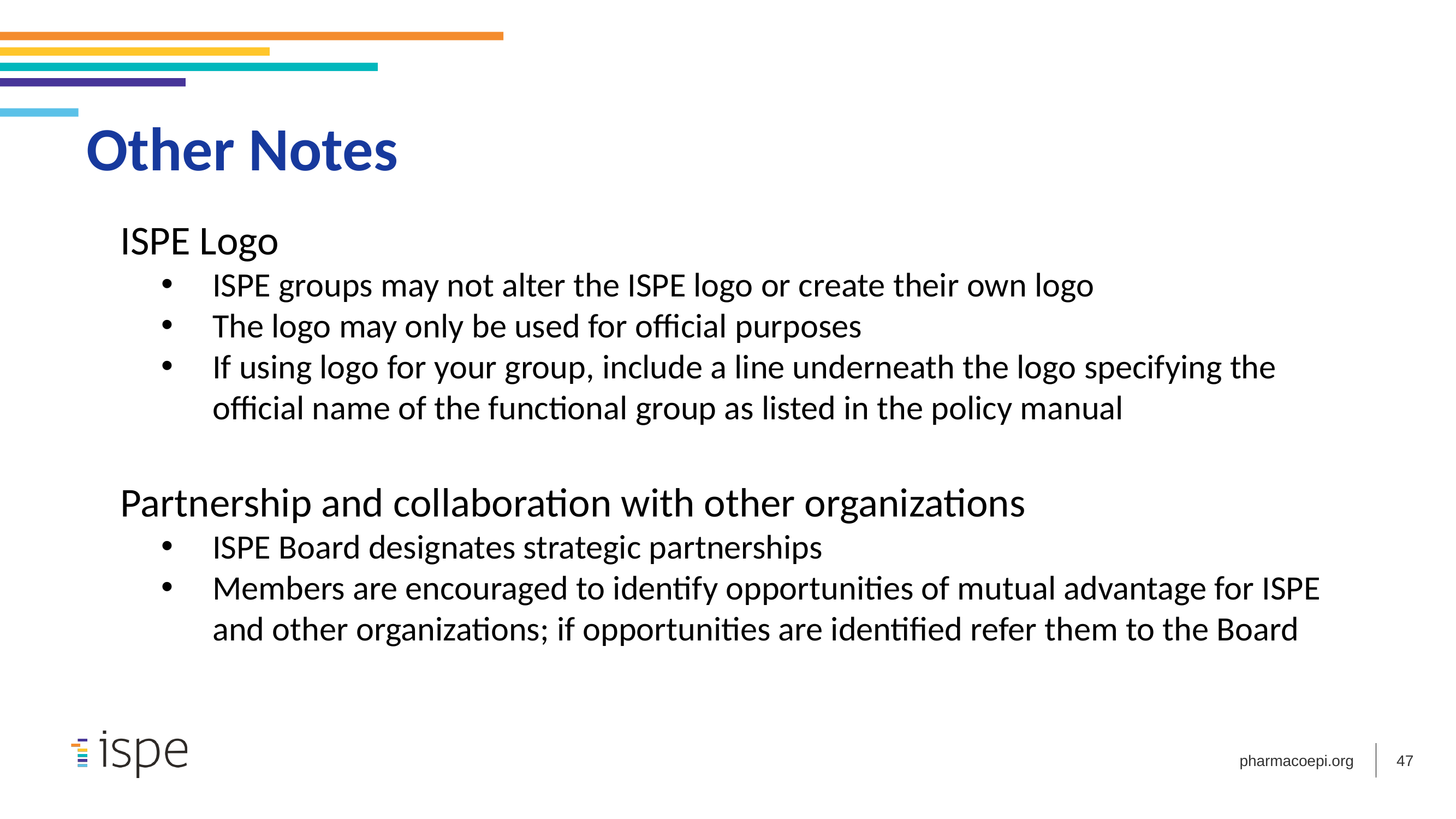

Other Notes
ISPE Logo
ISPE groups may not alter the ISPE logo or create their own logo
The logo may only be used for official purposes
If using logo for your group, include a line underneath the logo specifying the official name of the functional group as listed in the policy manual

Partnership and collaboration with other organizations
ISPE Board designates strategic partnerships
Members are encouraged to identify opportunities of mutual advantage for ISPE and other organizations; if opportunities are identified refer them to the Board

47